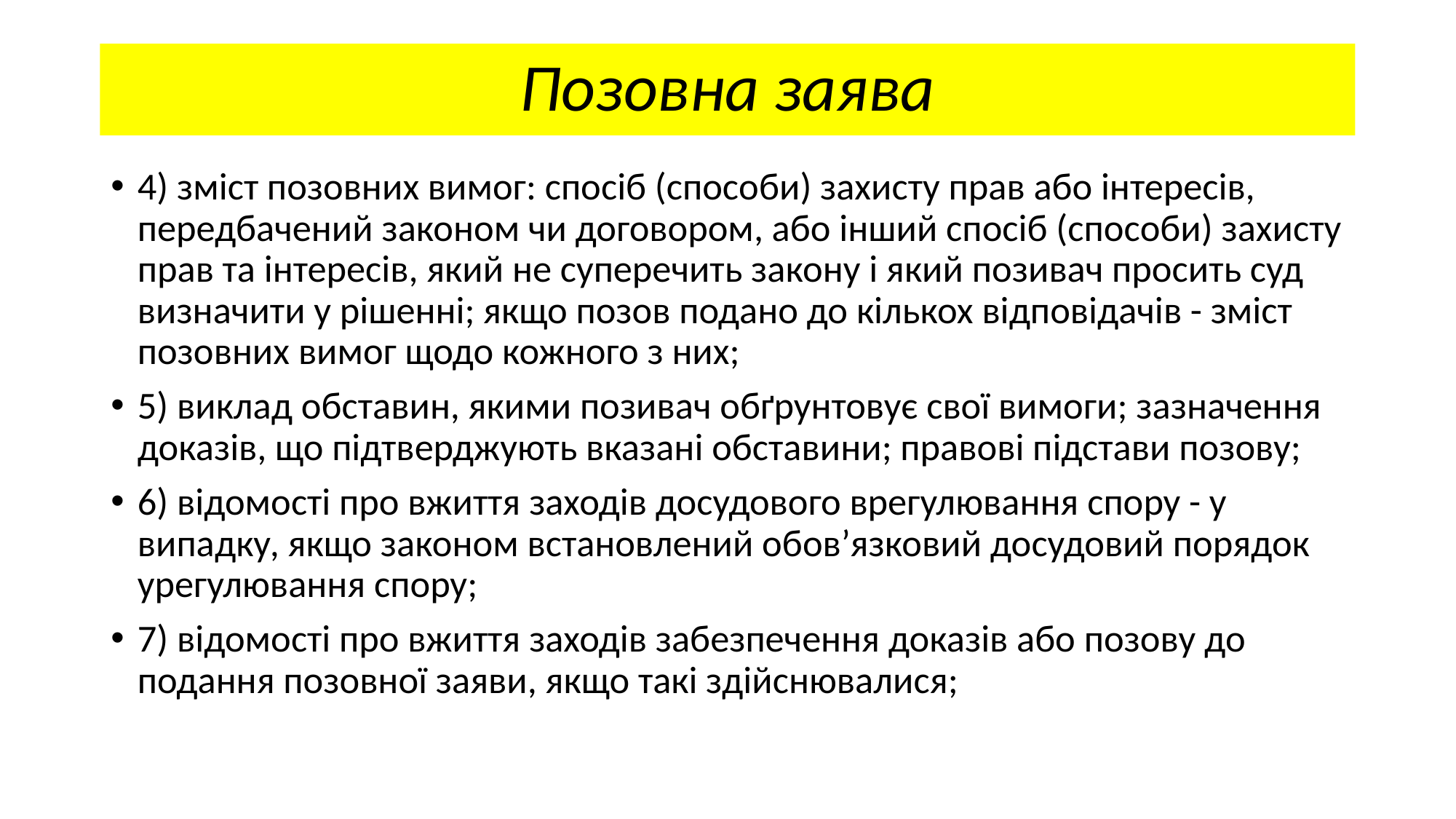

# Позовна заява
4) зміст позовних вимог: спосіб (способи) захисту прав або інтересів, передбачений законом чи договором, або інший спосіб (способи) захисту прав та інтересів, який не суперечить закону і який позивач просить суд визначити у рішенні; якщо позов подано до кількох відповідачів - зміст позовних вимог щодо кожного з них;
5) виклад обставин, якими позивач обґрунтовує свої вимоги; зазначення доказів, що підтверджують вказані обставини; правові підстави позову;
6) відомості про вжиття заходів досудового врегулювання спору - у випадку, якщо законом встановлений обов’язковий досудовий порядок урегулювання спору;
7) відомості про вжиття заходів забезпечення доказів або позову до подання позовної заяви, якщо такі здійснювалися;